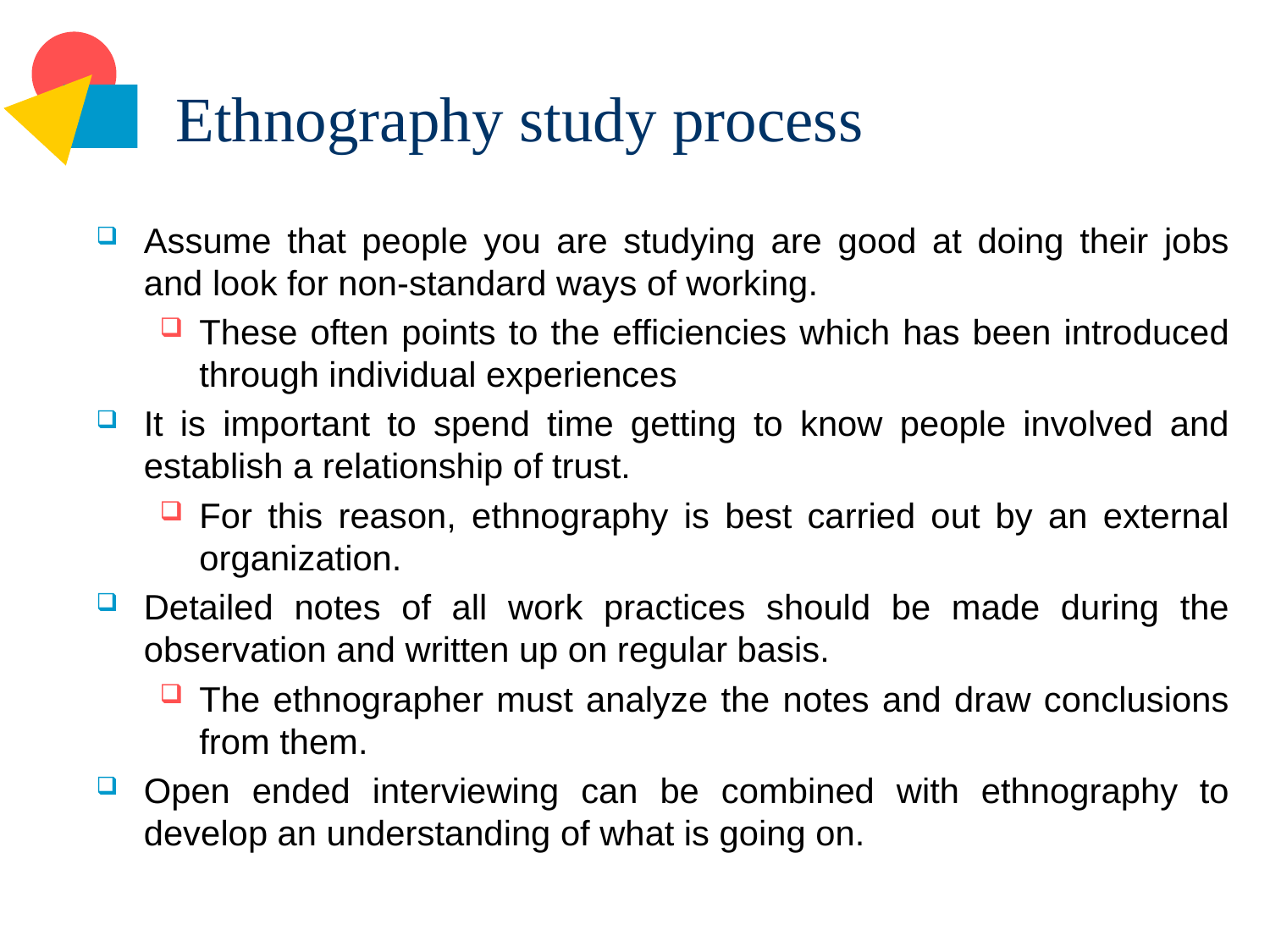

# Ethnography study process
Assume that people you are studying are good at doing their jobs and look for non-standard ways of working.
These often points to the efficiencies which has been introduced through individual experiences
It is important to spend time getting to know people involved and establish a relationship of trust.
For this reason, ethnography is best carried out by an external organization.
Detailed notes of all work practices should be made during the observation and written up on regular basis.
The ethnographer must analyze the notes and draw conclusions from them.
Open ended interviewing can be combined with ethnography to develop an understanding of what is going on.